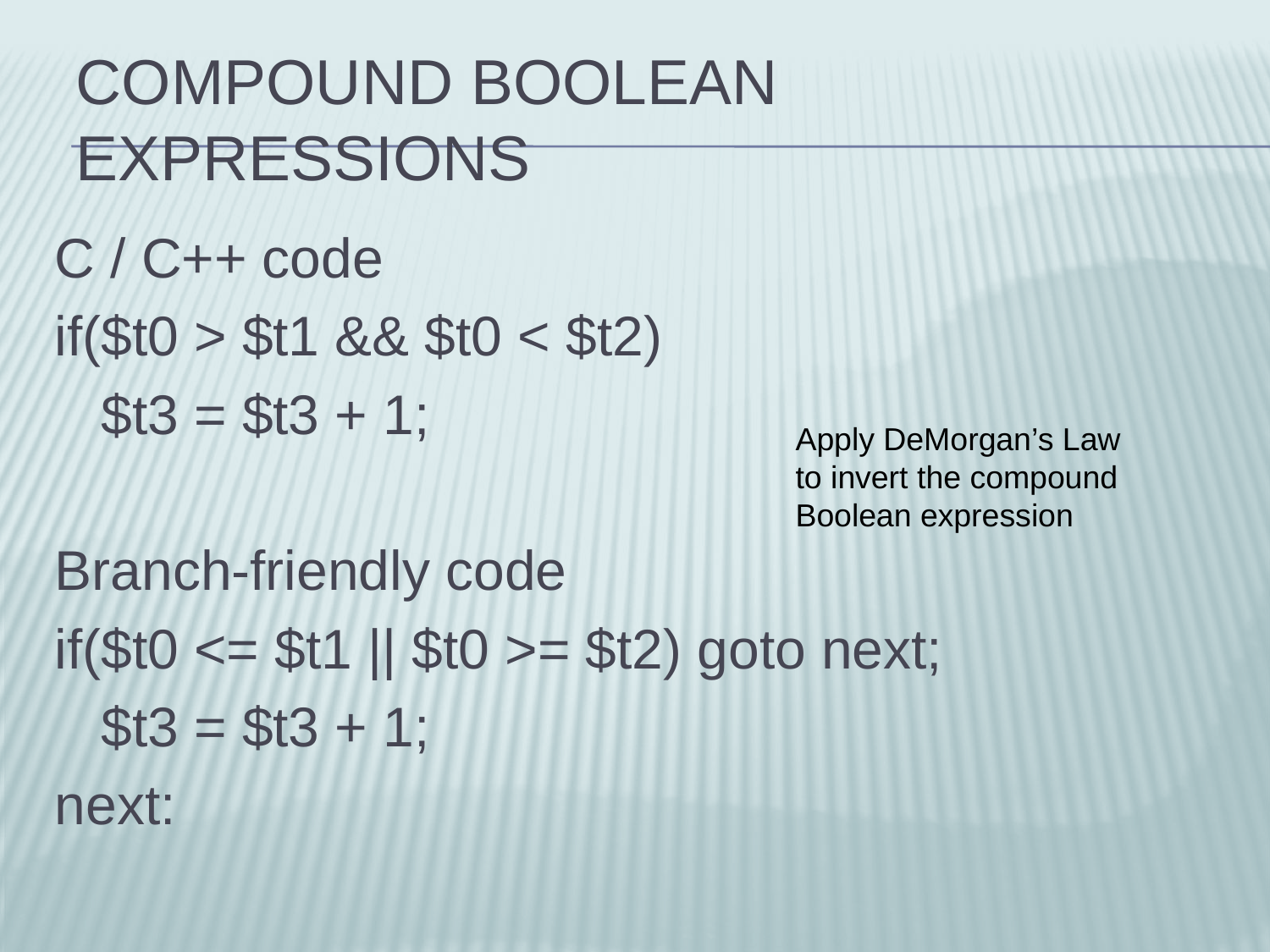

# Compound Boolean Expressions
C / C++ code
if($t0 > $t1 && $t0 < $t2)
   $t3 = $t3 + 1;

Branch-friendly code
if($t0 <= $t1 || $t0 >= $t2) goto next;
   $t3 = $t3 + 1;
next:
Apply DeMorgan’s Law to invert the compound Boolean expression